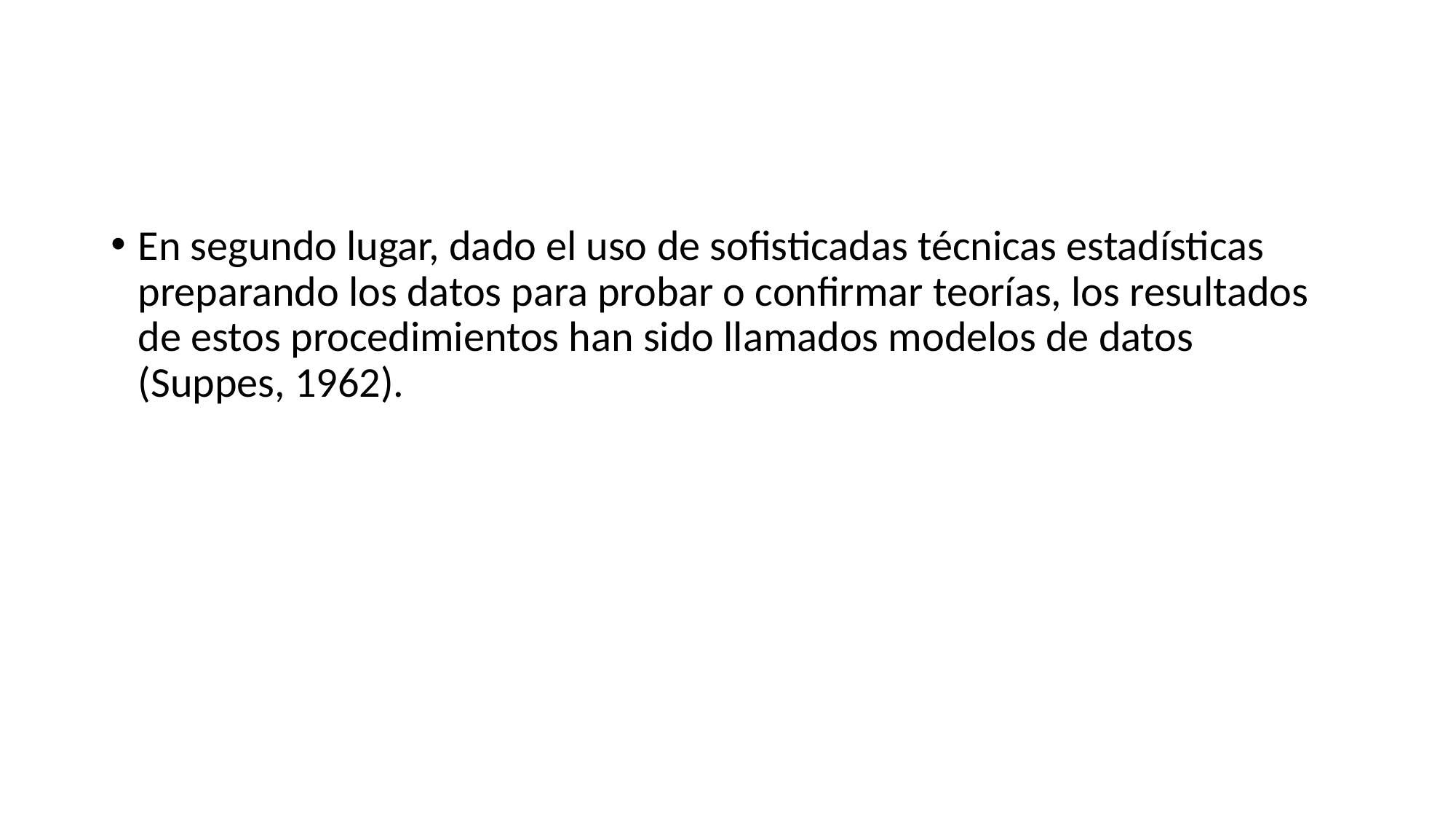

#
En segundo lugar, dado el uso de sofisticadas técnicas estadísticas preparando los datos para probar o confirmar teorías, los resultados de estos procedimientos han sido llamados modelos de datos (Suppes, 1962).